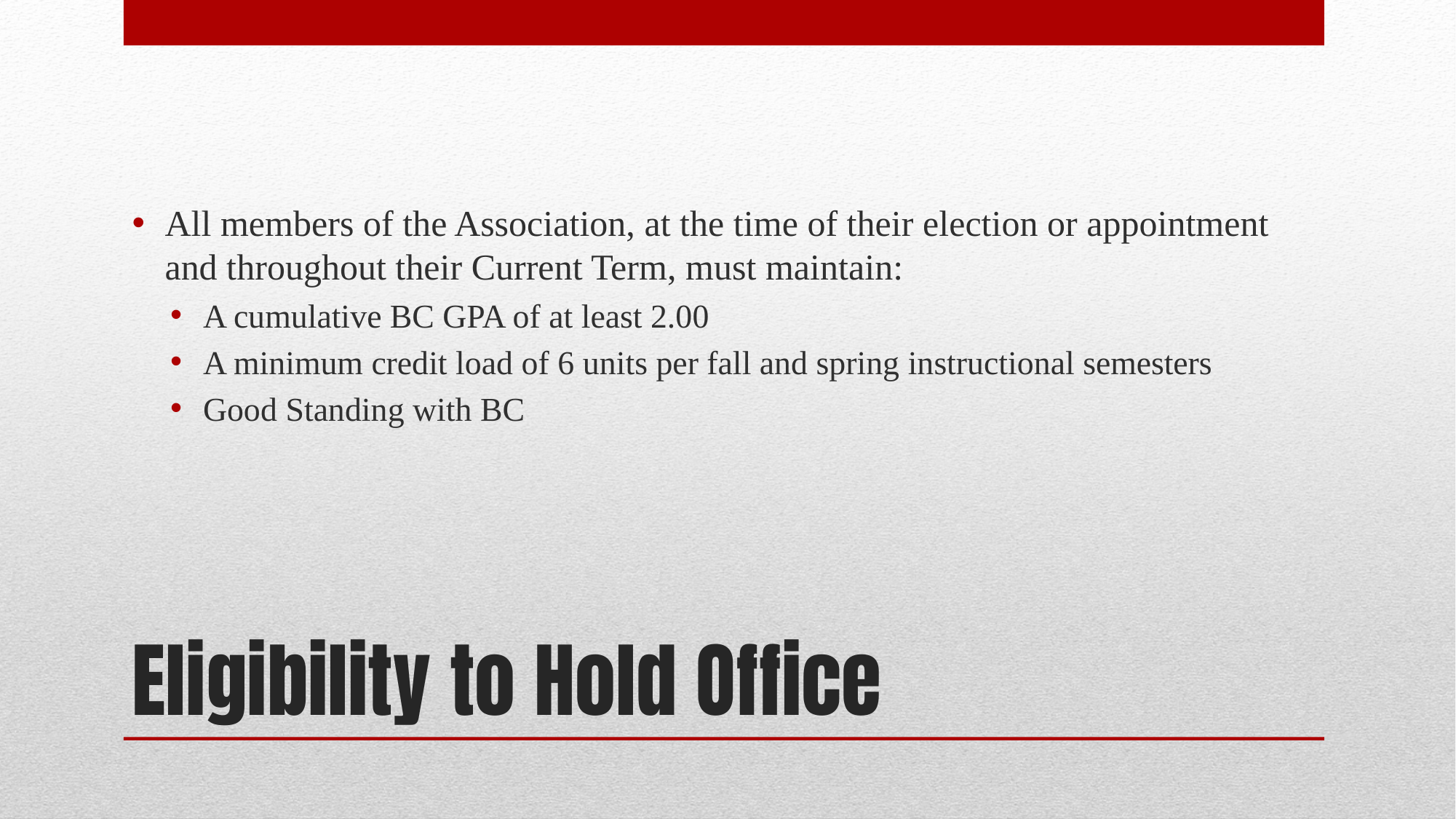

All members of the Association, at the time of their election or appointment and throughout their Current Term, must maintain:
A cumulative BC GPA of at least 2.00
A minimum credit load of 6 units per fall and spring instructional semesters
Good Standing with BC
# Eligibility to Hold Office